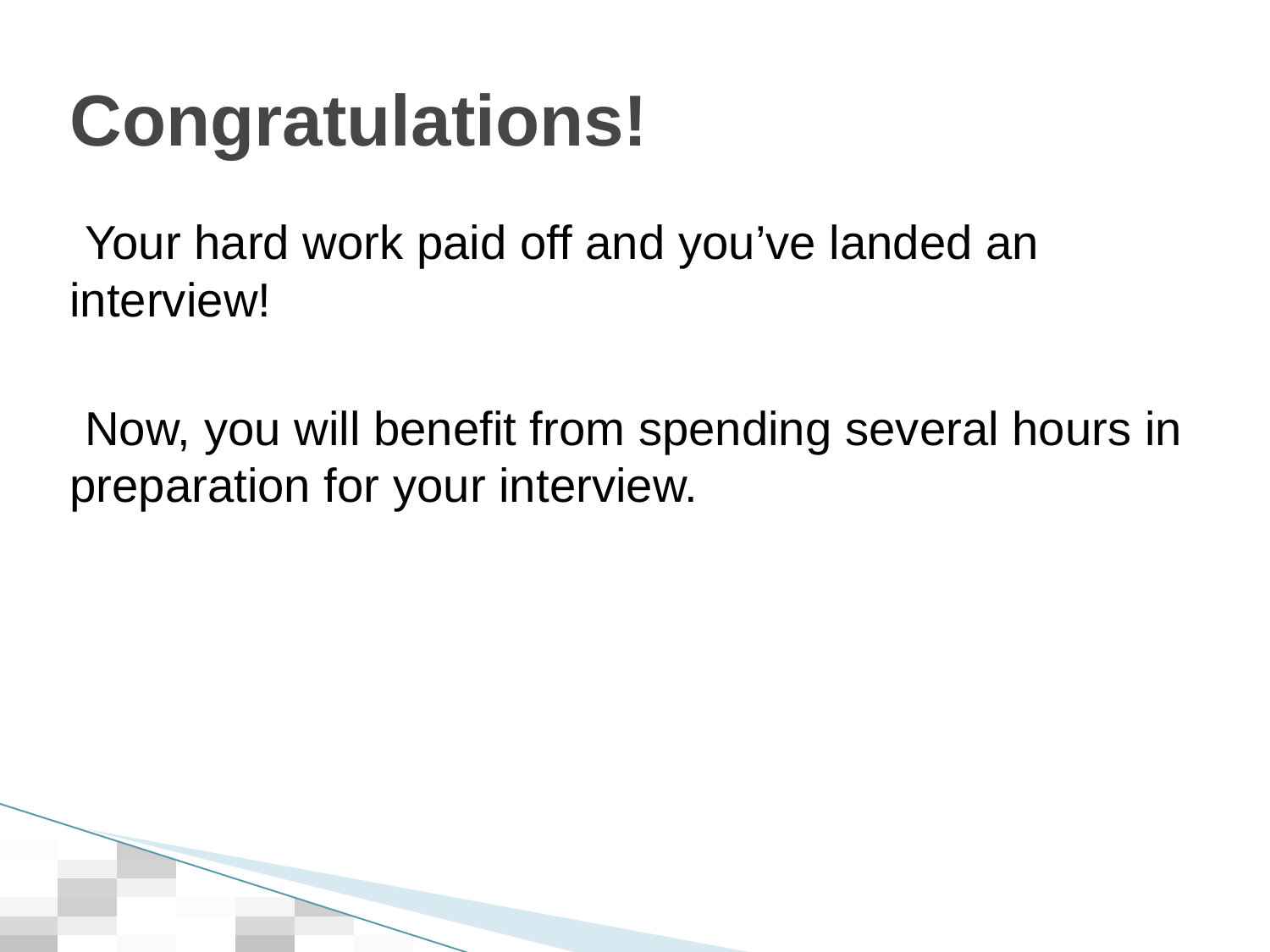

# Congratulations!
Your hard work paid off and you’ve landed an interview!

Now, you will benefit from spending several hours in preparation for your interview.